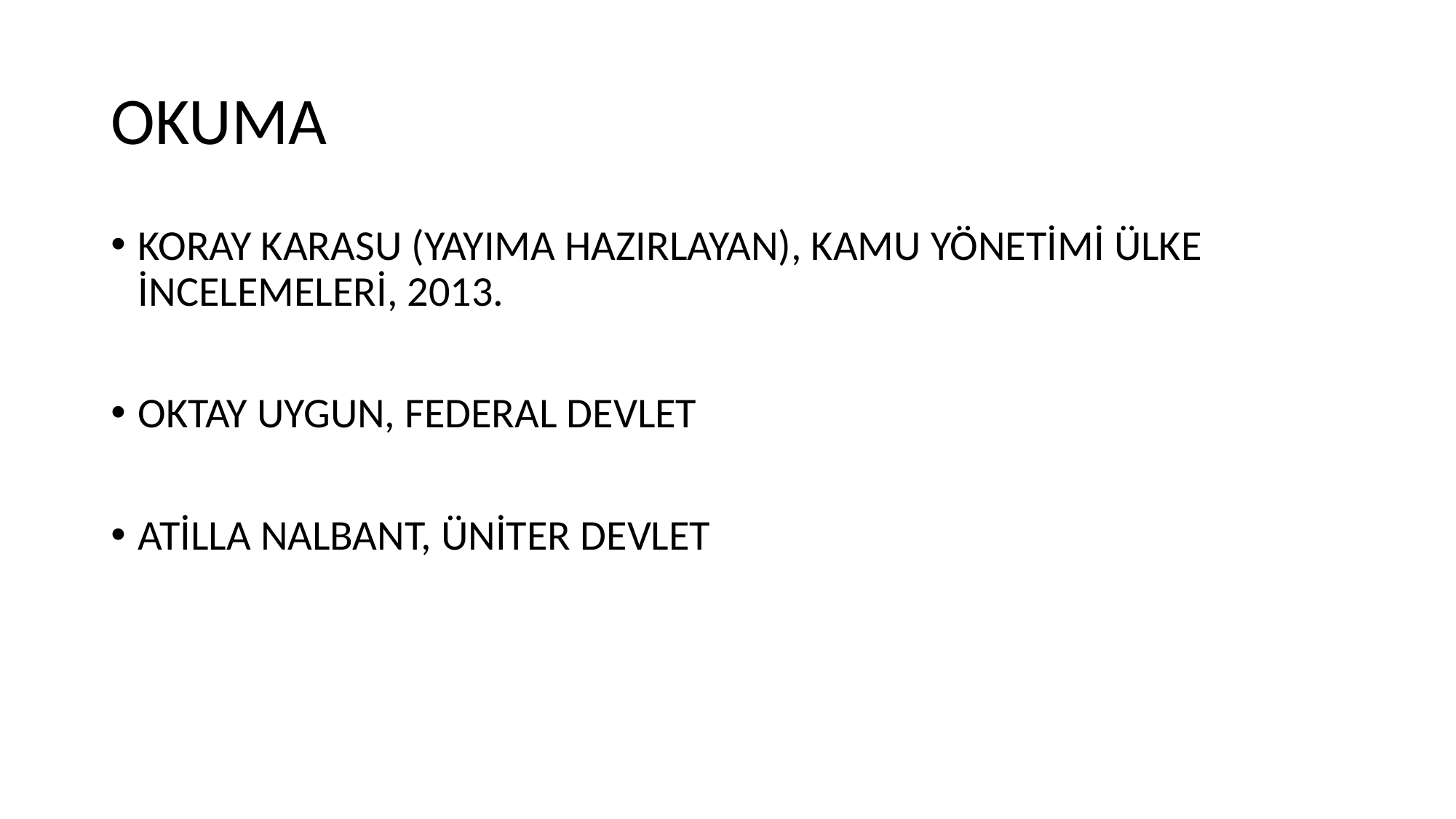

# OKUMA
KORAY KARASU (YAYIMA HAZIRLAYAN), KAMU YÖNETİMİ ÜLKE İNCELEMELERİ, 2013.

OKTAY UYGUN, FEDERAL DEVLET

ATİLLA NALBANT, ÜNİTER DEVLET